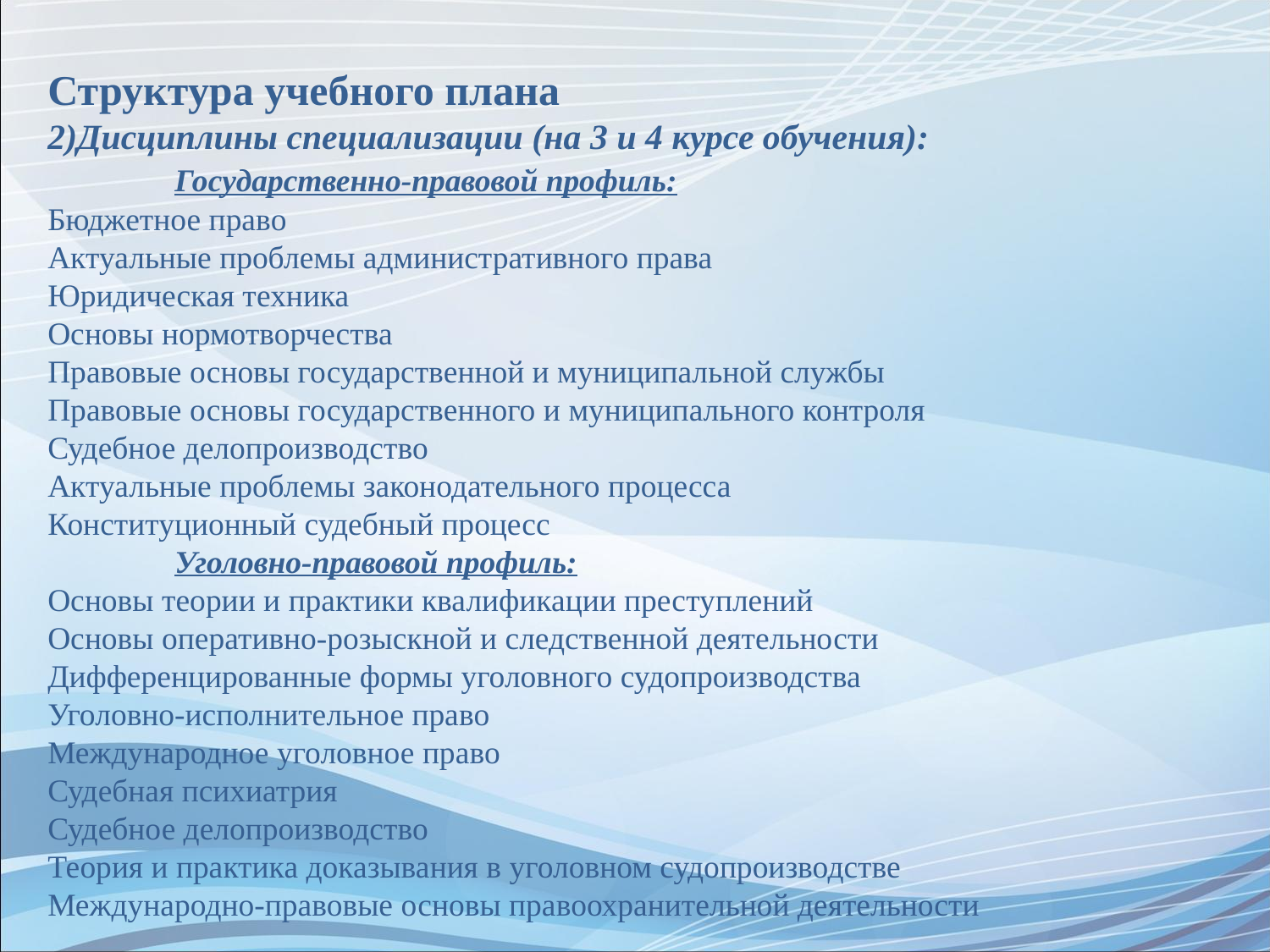

# Структура учебного плана 2)Дисциплины специализации (на 3 и 4 курсе обучения): Государственно-правовой профиль: Бюджетное право Актуальные проблемы административного права Юридическая техника Основы нормотворчества Правовые основы государственной и муниципальной службы Правовые основы государственного и муниципального контроля Судебное делопроизводство Актуальные проблемы законодательного процесса Конституционный судебный процесс Уголовно-правовой профиль: Основы теории и практики квалификации преступлений Основы оперативно-розыскной и следственной деятельности Дифференцированные формы уголовного судопроизводства Уголовно-исполнительное право Международное уголовное право Судебная психиатрия Судебное делопроизводство Теория и практика доказывания в уголовном судопроизводстве Международно-правовые основы правоохранительной деятельности